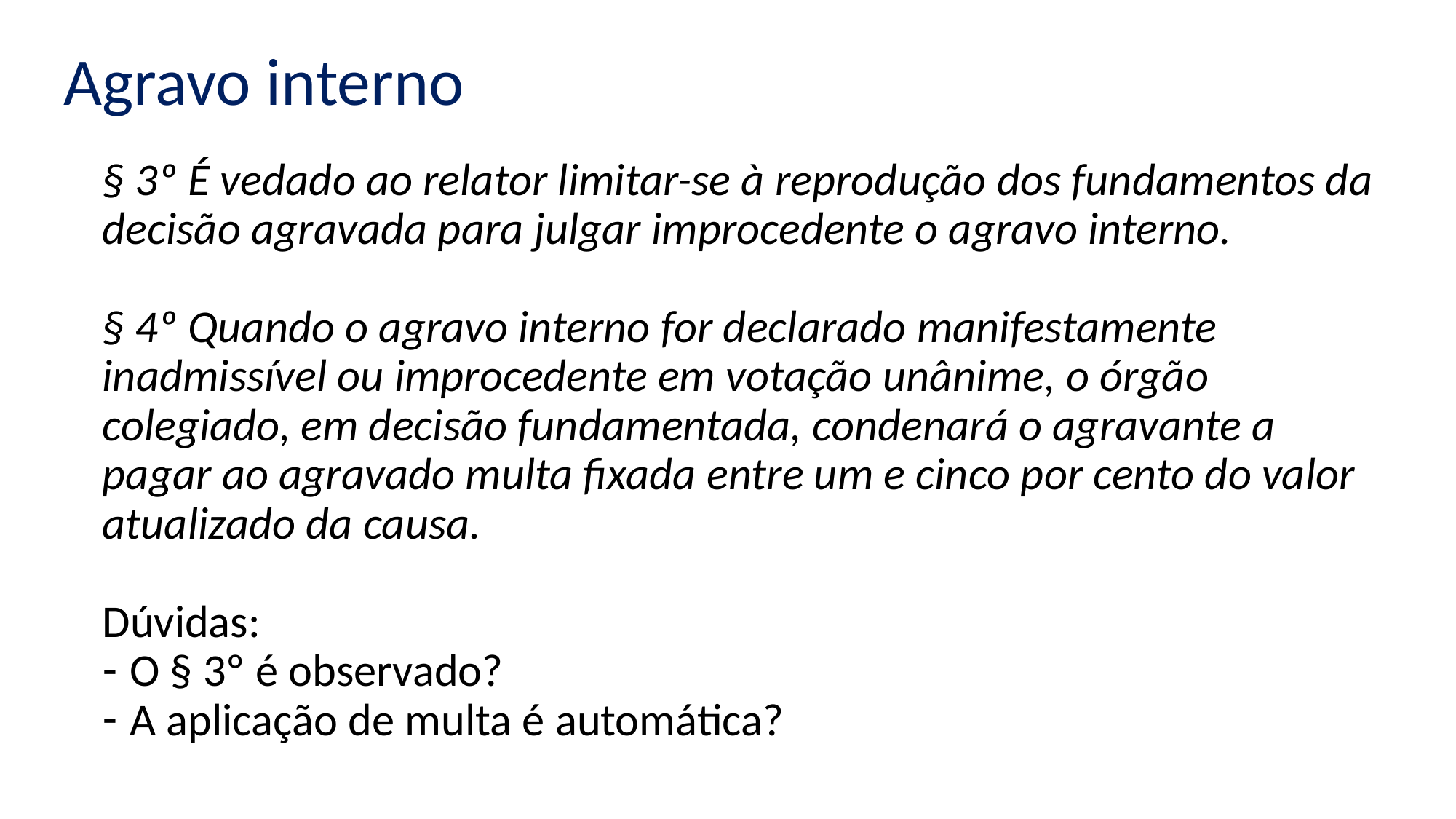

# Agravo interno
§ 3º É vedado ao relator limitar-se à reprodução dos fundamentos da decisão agravada para julgar improcedente o agravo interno.

§ 4º Quando o agravo interno for declarado manifestamente inadmissível ou improcedente em votação unânime, o órgão colegiado, em decisão fundamentada, condenará o agravante a pagar ao agravado multa fixada entre um e cinco por cento do valor atualizado da causa.

Dúvidas:
O § 3º é observado?
A aplicação de multa é automática?